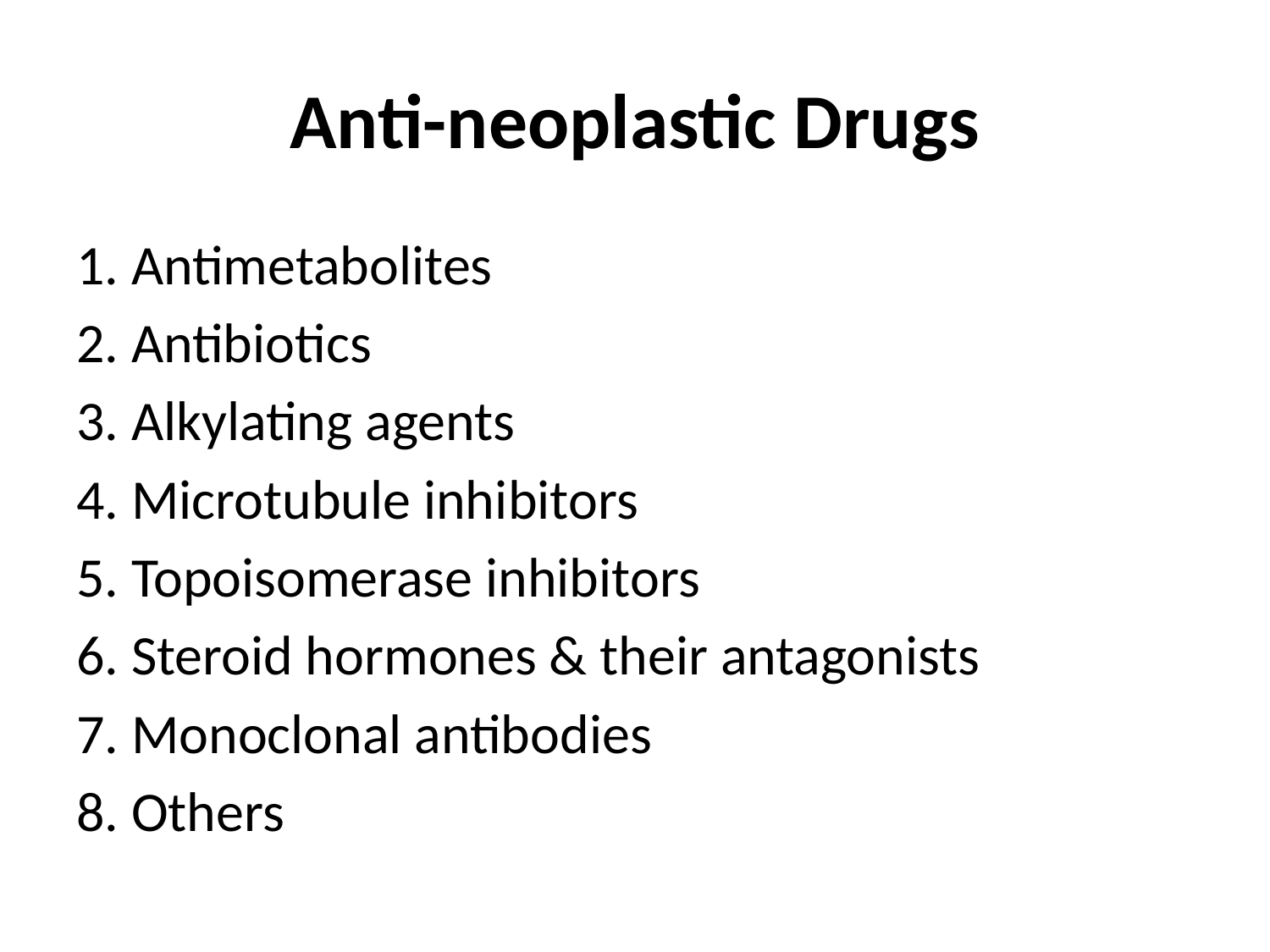

# Anti-neoplastic Drugs
1. Antimetabolites
2. Antibiotics
3. Alkylating agents
4. Microtubule inhibitors
5. Topoisomerase inhibitors
6. Steroid hormones & their antagonists
7. Monoclonal antibodies
8. Others